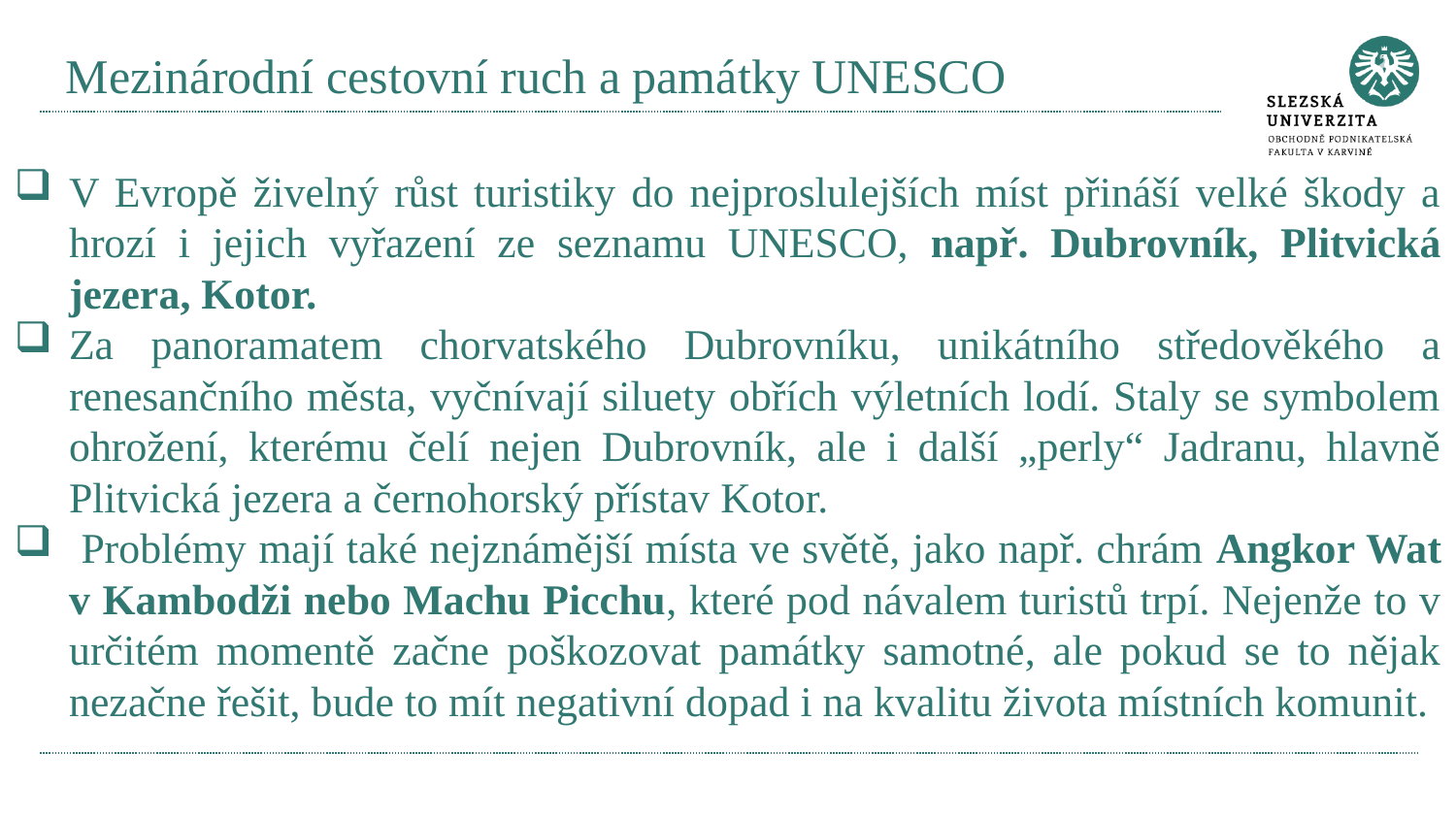

# Mezinárodní cestovní ruch a památky UNESCO
V Evropě živelný růst turistiky do nejproslulejších míst přináší velké škody a hrozí i jejich vyřazení ze seznamu UNESCO, např. Dubrovník, Plitvická jezera, Kotor.
Za panoramatem chorvatského Dubrovníku, unikátního středověkého a renesančního města, vyčnívají siluety obřích výletních lodí. Staly se symbolem ohrožení, kterému čelí nejen Dubrovník, ale i další „perly“ Jadranu, hlavně Plitvická jezera a černohorský přístav Kotor.
 Problémy mají také nejznámější místa ve světě, jako např. chrám Angkor Wat v Kambodži nebo Machu Picchu, které pod návalem turistů trpí. Nejenže to v určitém momentě začne poškozovat památky samotné, ale pokud se to nějak nezačne řešit, bude to mít negativní dopad i na kvalitu života místních komunit.